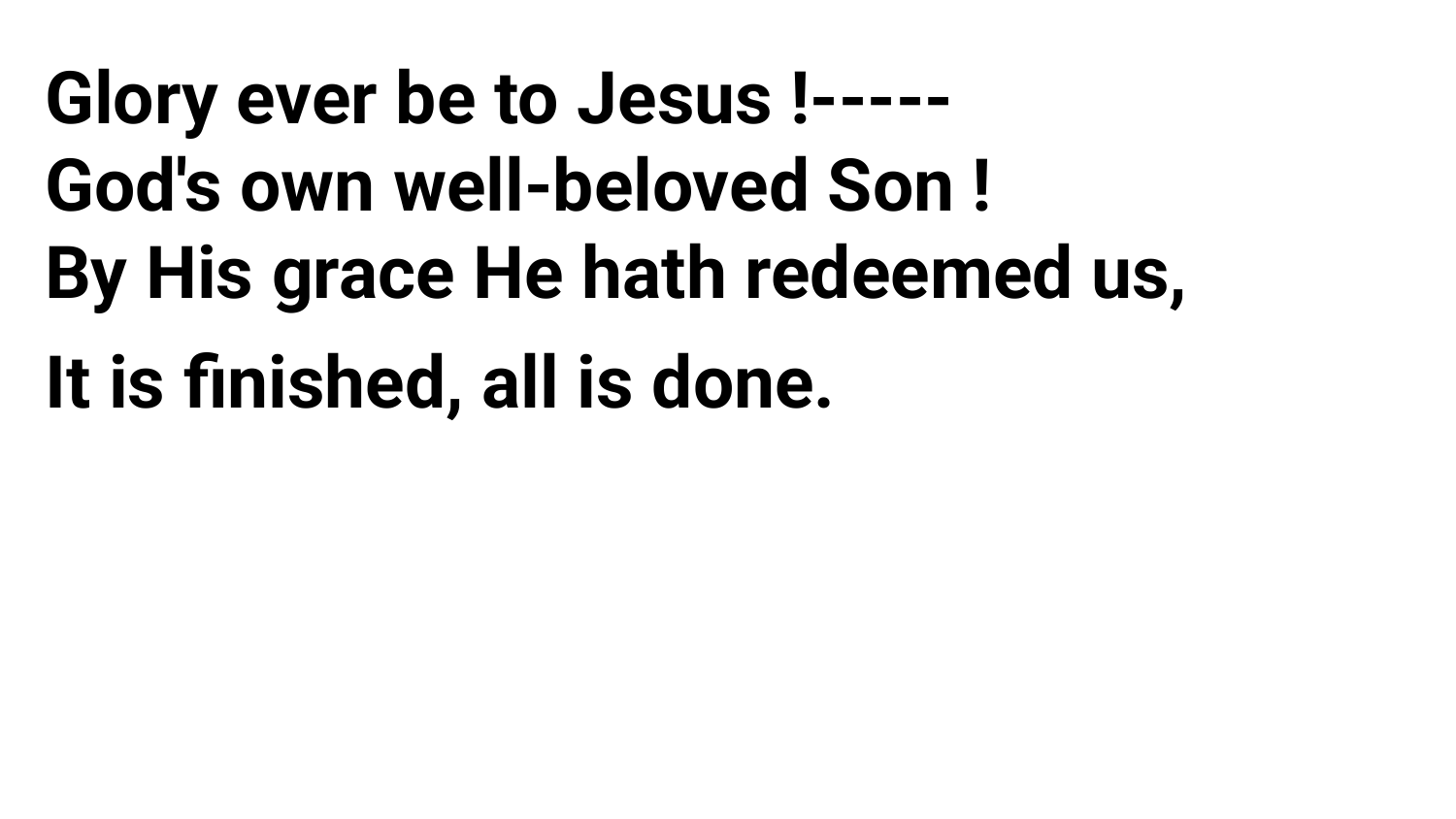

Glory ever be to Jesus !-----
God's own well-beloved Son !
By His grace He hath redeemed us,
It is finished, all is done.